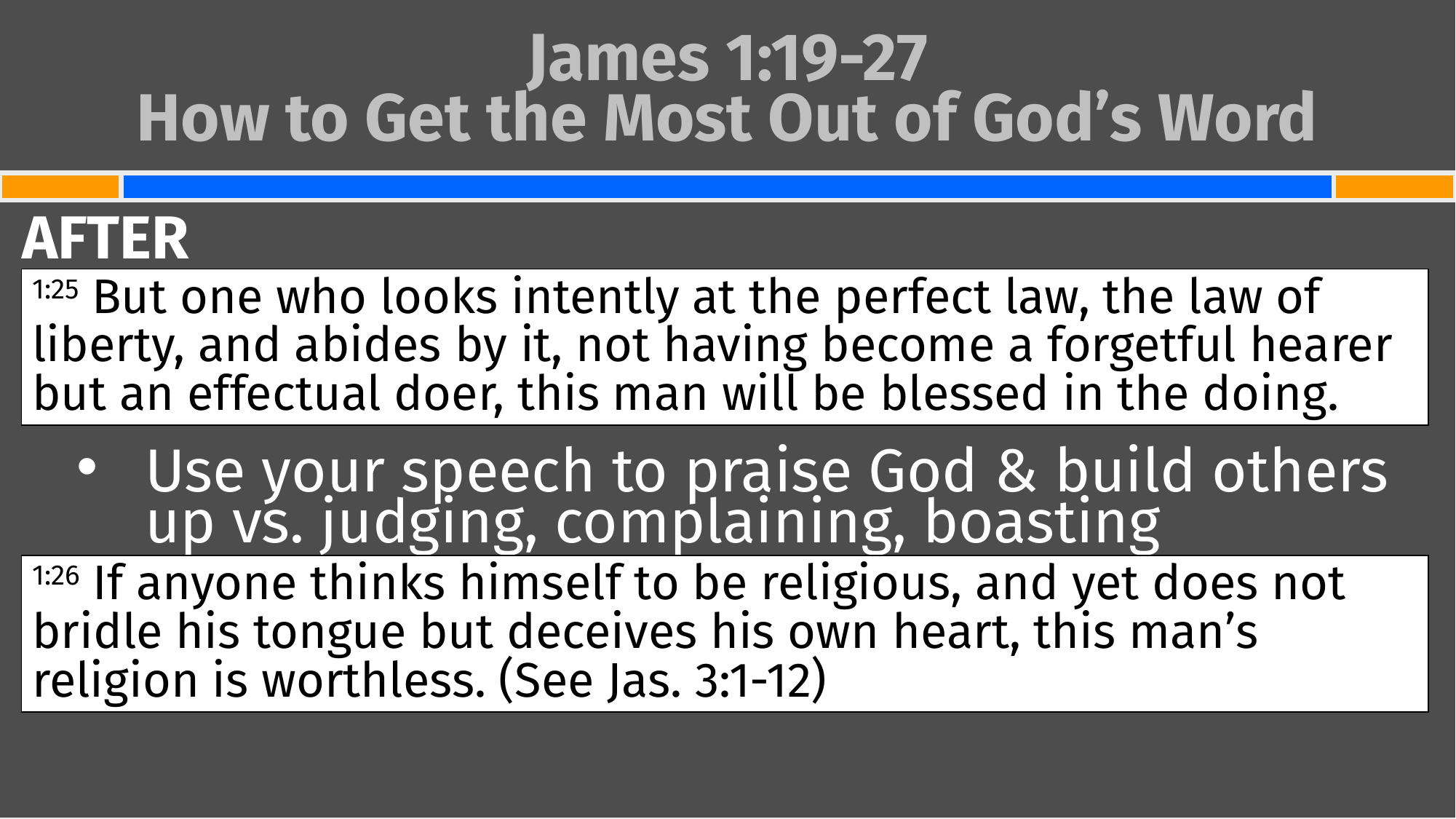

# James 1:19-27 How to Get the Most Out of God’s Word

AFTER

Use your speech to praise God & build others up vs. judging, complaining, boasting
1:25 But one who looks intently at the perfect law, the law of liberty, and abides by it, not having become a forgetful hearer but an effectual doer, this man will be blessed in the doing.
1:26 If anyone thinks himself to be religious, and yet does not bridle his tongue but deceives his own heart, this man’s religion is worthless. (See Jas. 3:1-12)